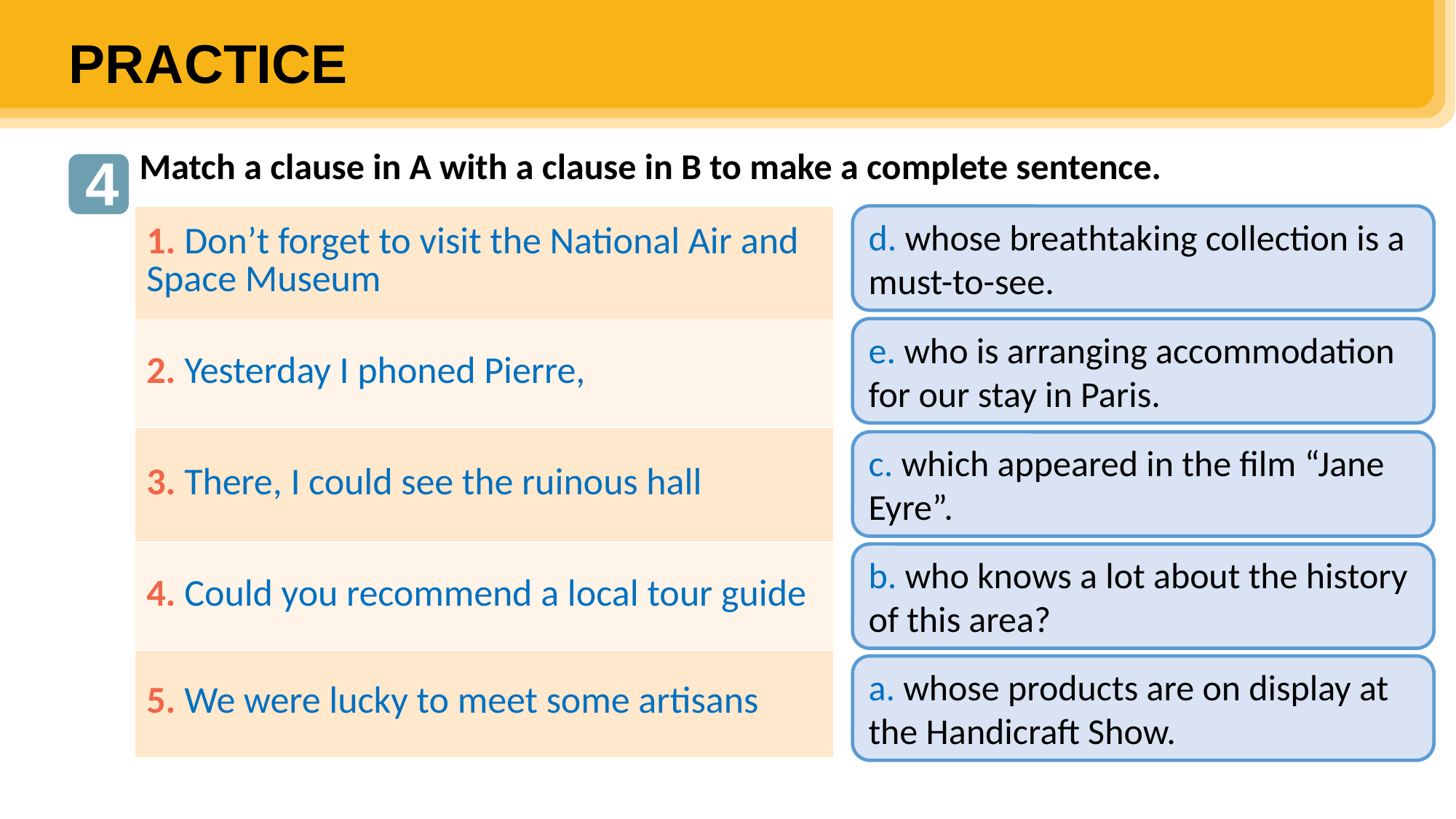

PRACTICE
Match a clause in A with a clause in B to make a complete sentence.
4

d. whose breathtaking collection is a must-to-see.
| 1. Don’t forget to visit the National Air and Space Museum |
| --- |
| 2. Yesterday I phoned Pierre, |
| 3. There, I could see the ruinous hall |
| 4. Could you recommend a local tour guide |
| 5. We were lucky to meet some artisans |
e. who is arranging accommodation for our stay in Paris.
c. which appeared in the film “Jane Eyre”.
b. who knows a lot about the history of this area?
a. whose products are on display at the Handicraft Show.